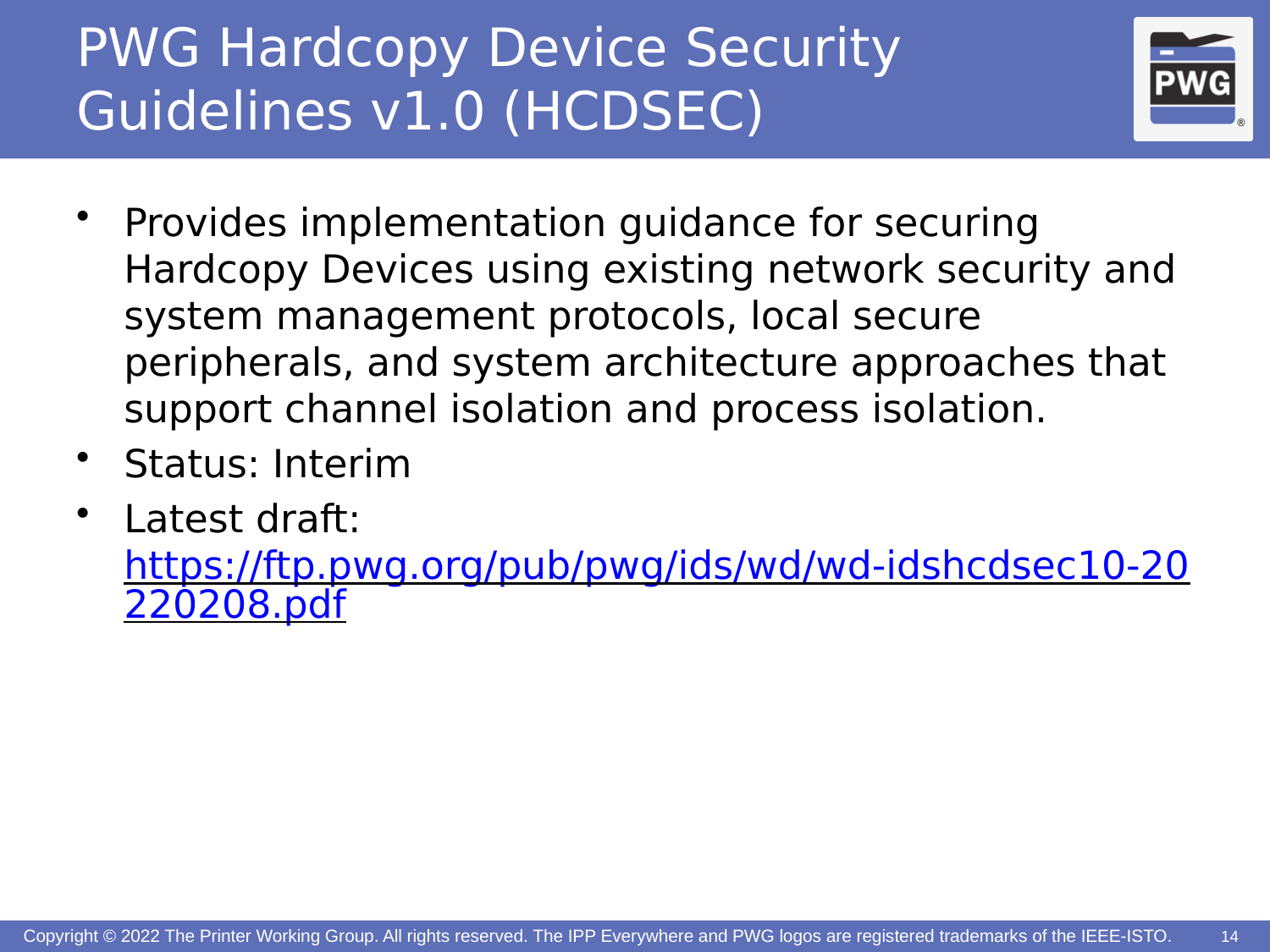

# PWG Hardcopy Device Security Guidelines v1.0 (HCDSEC)
Provides implementation guidance for securing Hardcopy Devices using existing network security and system management protocols, local secure peripherals, and system architecture approaches that support channel isolation and process isolation.
Status: Interim
Latest draft: https://ftp.pwg.org/pub/pwg/ids/wd/wd-idshcdsec10-20220208.pdf
14